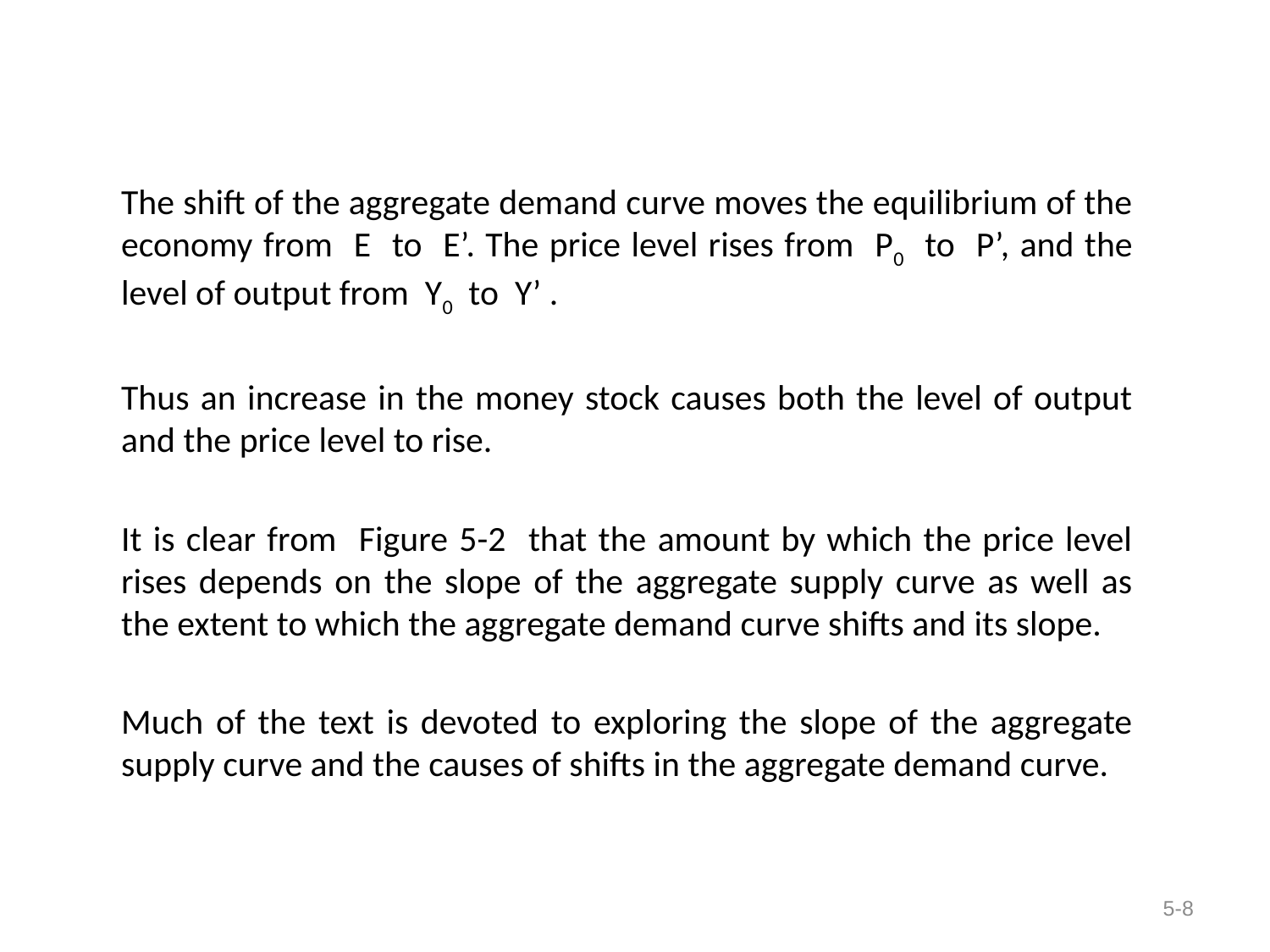

The shift of the aggregate demand curve moves the equilibrium of the economy from  E  to  E’. The price level rises from  P0  to  P’, and the level of output from  Y0  to  Y’ .

Thus an increase in the money stock causes both the level of output and the price level to rise.

It is clear from  Figure 5-2  that the amount by which the price level rises depends on the slope of the aggregate supply curve as well as the extent to which the aggregate demand curve shifts and its slope.

Much of the text is devoted to exploring the slope of the aggregate supply curve and the causes of shifts in the aggregate demand curve.
5-8